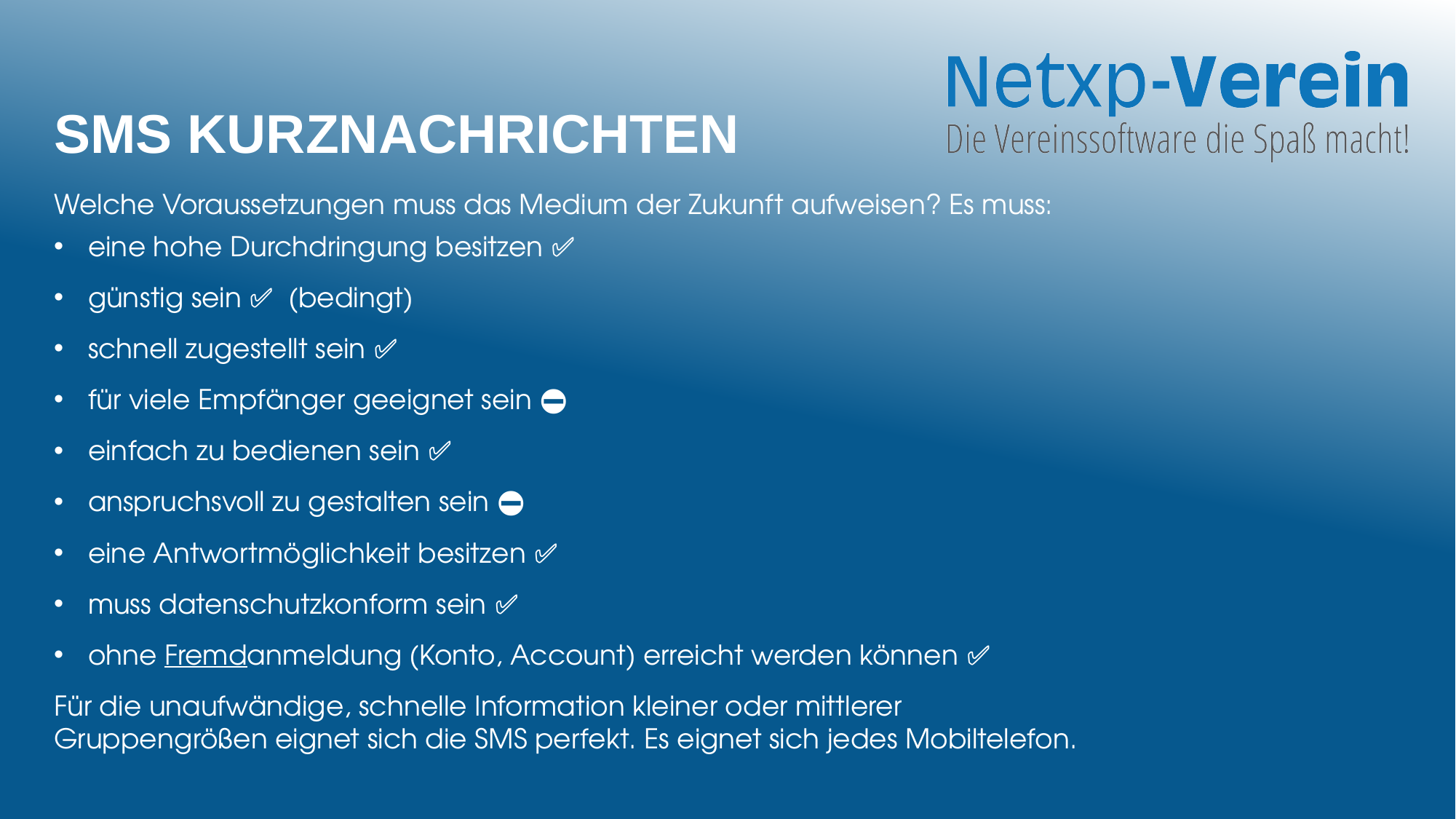

# SMS Kurznachrichten
Welche Voraussetzungen muss das Medium der Zukunft aufweisen? Es muss:
eine hohe Durchdringung besitzen ✅
günstig sein ✅  (bedingt)
schnell zugestellt sein ✅
für viele Empfänger geeignet sein ⛔
einfach zu bedienen sein ✅
anspruchsvoll zu gestalten sein ⛔
eine Antwortmöglichkeit besitzen ✅
muss datenschutzkonform sein ✅
ohne Fremdanmeldung (Konto, Account) erreicht werden können ✅
Für die unaufwändige, schnelle Information kleiner oder mittlerer
Gruppengrößen eignet sich die SMS perfekt. Es eignet sich jedes Mobiltelefon.